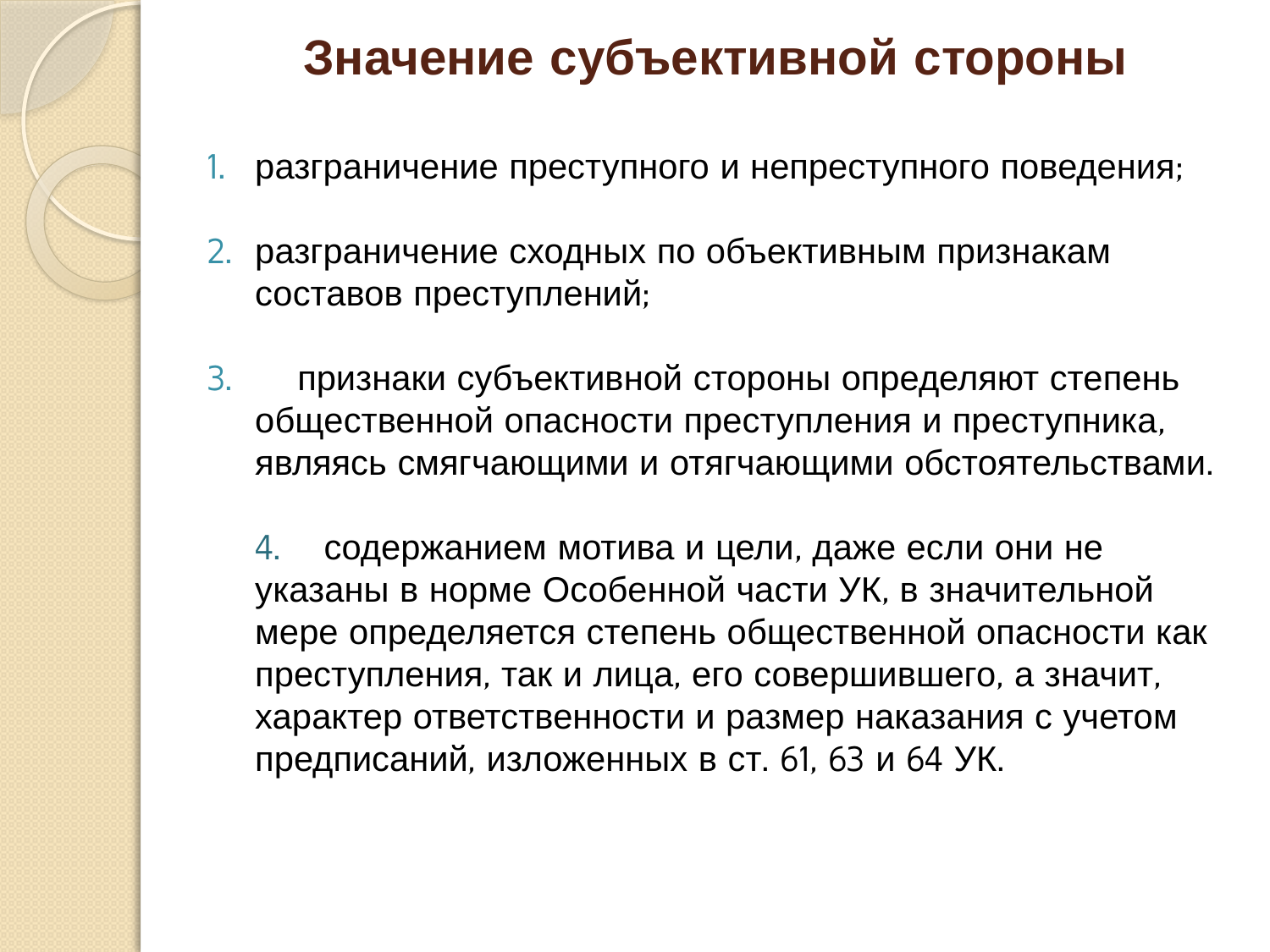

# Значение субъективной стороны
разграничение преступного и непреступного поведения;
разграничение сходных по объективным признакам составов преступлений;
    признаки субъективной стороны определяют степень   общественной опасности преступления и преступника, являясь смягчающими и отягчающими обстоятельствами.
4.    содержанием мотива и цели, даже если они не указаны в норме Особенной части УК, в значительной мере определяется степень общественной опасности как преступления, так и лица, его совершившего, а значит, характер ответственности и размер наказания с учетом предписаний, изложенных в ст. 61, 63 и 64 УК.